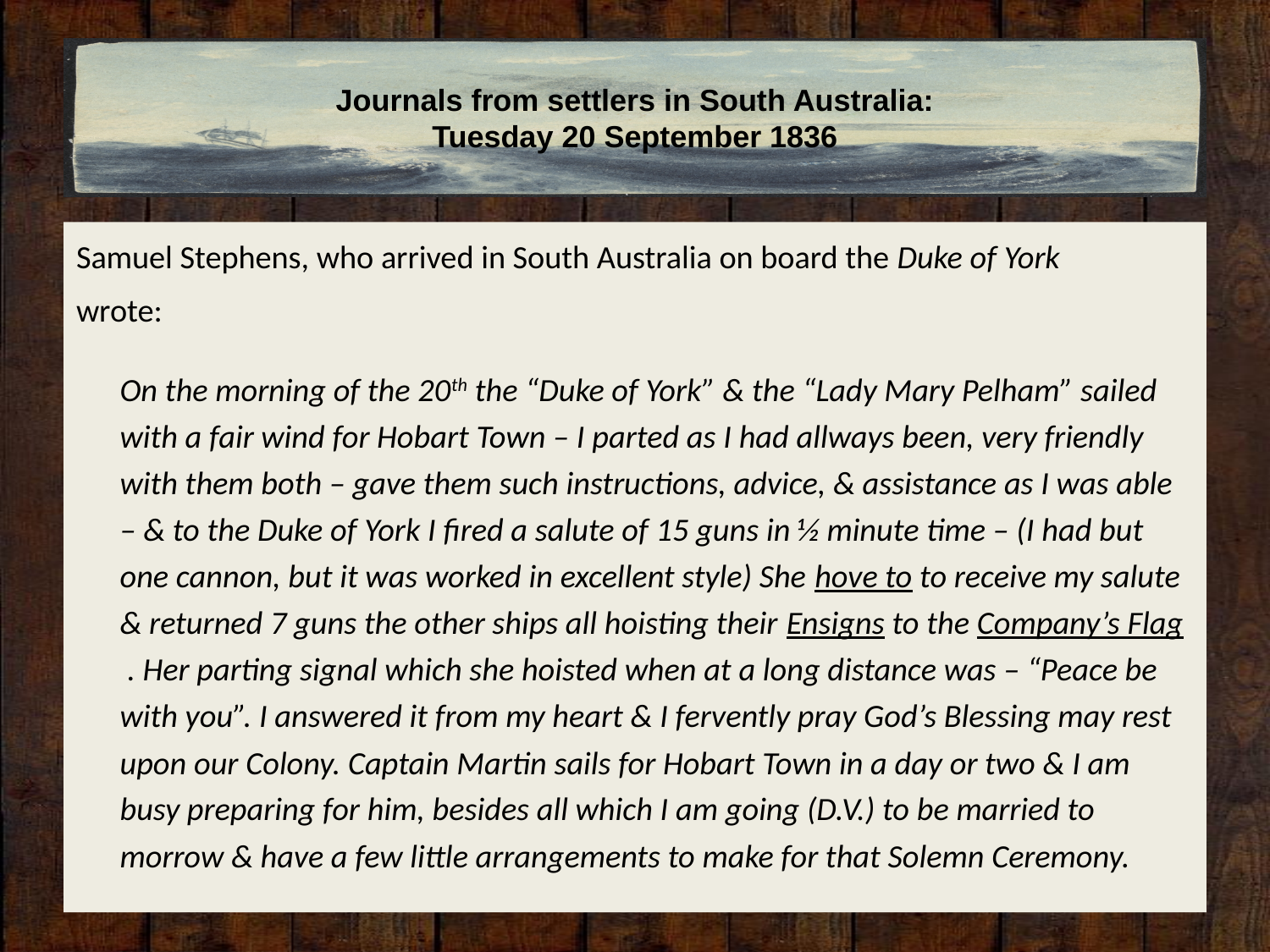

# Journals from settlers in South Australia: Tuesday 20 September 1836
Samuel Stephens, who arrived in South Australia on board the Duke of York
wrote:

	On the morning of the 20th the “Duke of York” & the “Lady Mary Pelham” sailed with a fair wind for Hobart Town – I parted as I had allways been, very friendly with them both – gave them such instructions, advice, & assistance as I was able – & to the Duke of York I fired a salute of 15 guns in ½ minute time – (I had but one cannon, but it was worked in excellent style) She hove to to receive my salute & returned 7 guns the other ships all hoisting their Ensigns to the Company’s Flag . Her parting signal which she hoisted when at a long distance was – “Peace be with you”. I answered it from my heart & I fervently pray God’s Blessing may rest upon our Colony. Captain Martin sails for Hobart Town in a day or two & I am busy preparing for him, besides all which I am going (D.V.) to be married to morrow & have a few little arrangements to make for that Solemn Ceremony.